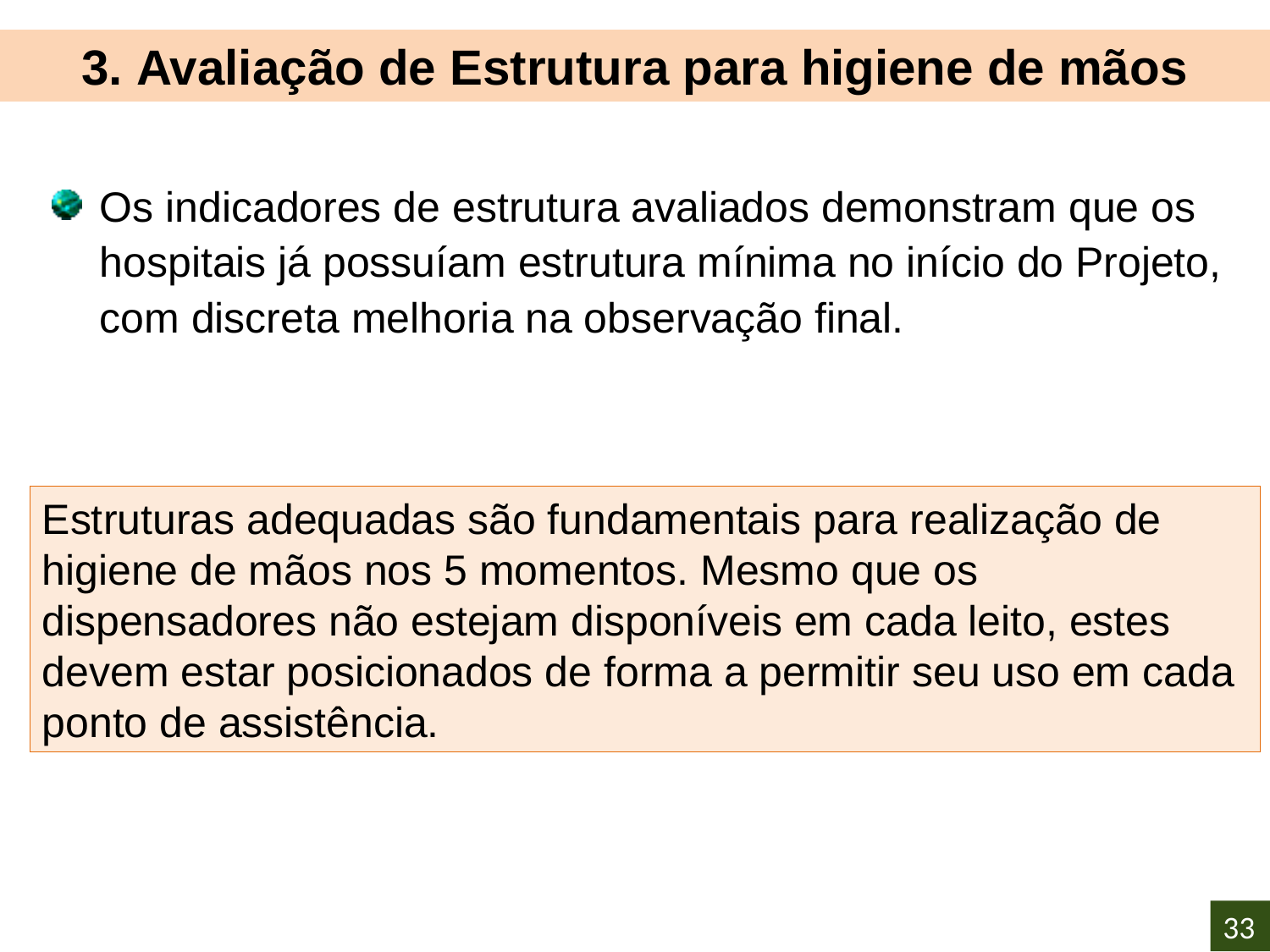

3. Avaliação de Estrutura para higiene de mãos

Os indicadores de estrutura avaliados demonstram que os hospitais já possuíam estrutura mínima no início do Projeto, com discreta melhoria na observação final.

Estruturas adequadas são fundamentais para realização de higiene de mãos nos 5 momentos. Mesmo que os dispensadores não estejam disponíveis em cada leito, estes devem estar posicionados de forma a permitir seu uso em cada ponto de assistência.
33